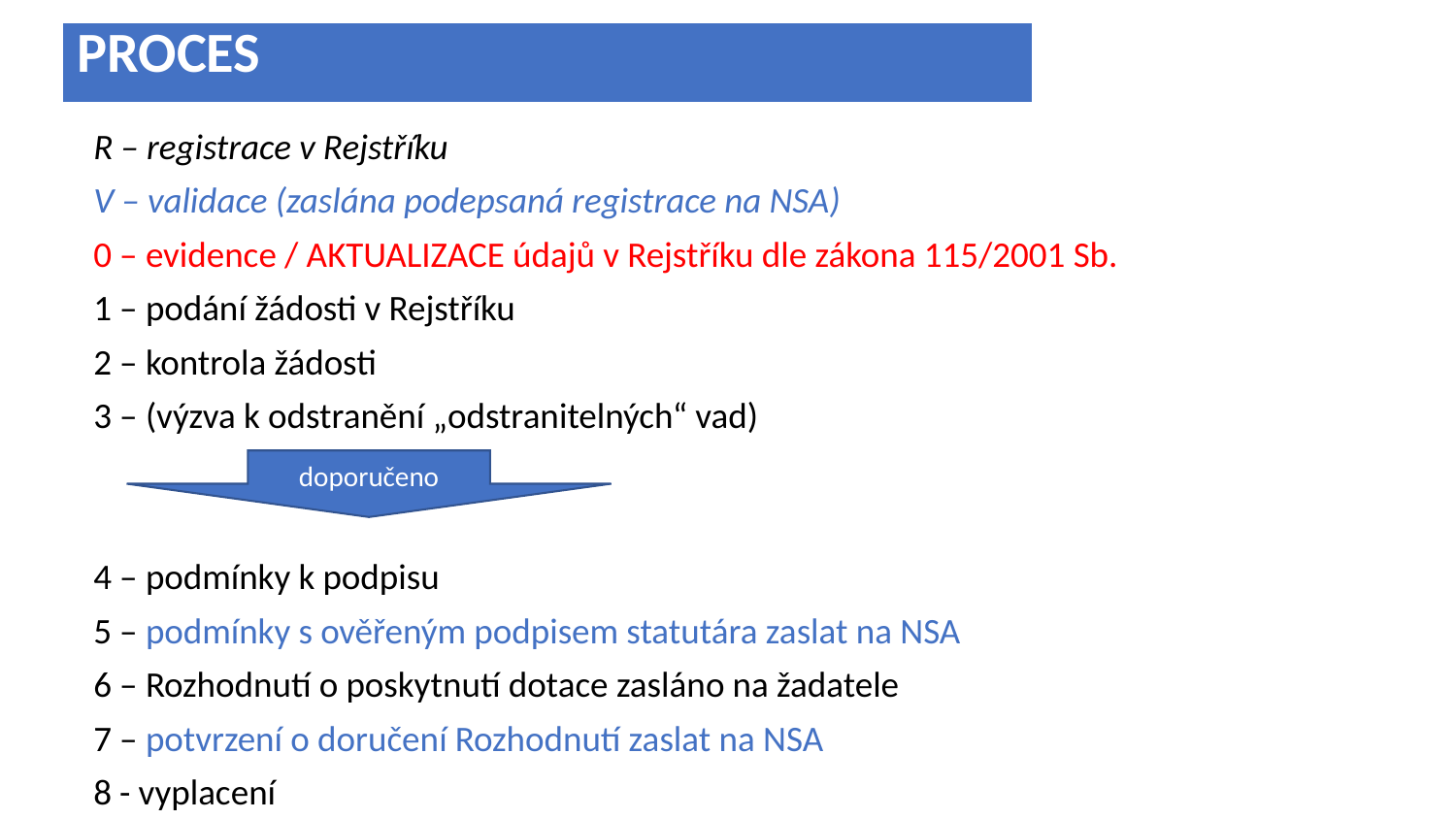

# Proces
| PROCES |
| --- |
R – registrace v Rejstříku
V – validace (zaslána podepsaná registrace na NSA)
0 – evidence / AKTUALIZACE údajů v Rejstříku dle zákona 115/2001 Sb.
1 – podání žádosti v Rejstříku
2 – kontrola žádosti
3 – (výzva k odstranění „odstranitelných“ vad)

4 – podmínky k podpisu
5 – podmínky s ověřeným podpisem statutára zaslat na NSA
6 – Rozhodnutí o poskytnutí dotace zasláno na žadatele
7 – potvrzení o doručení Rozhodnutí zaslat na NSA
8 - vyplacení
doporučeno